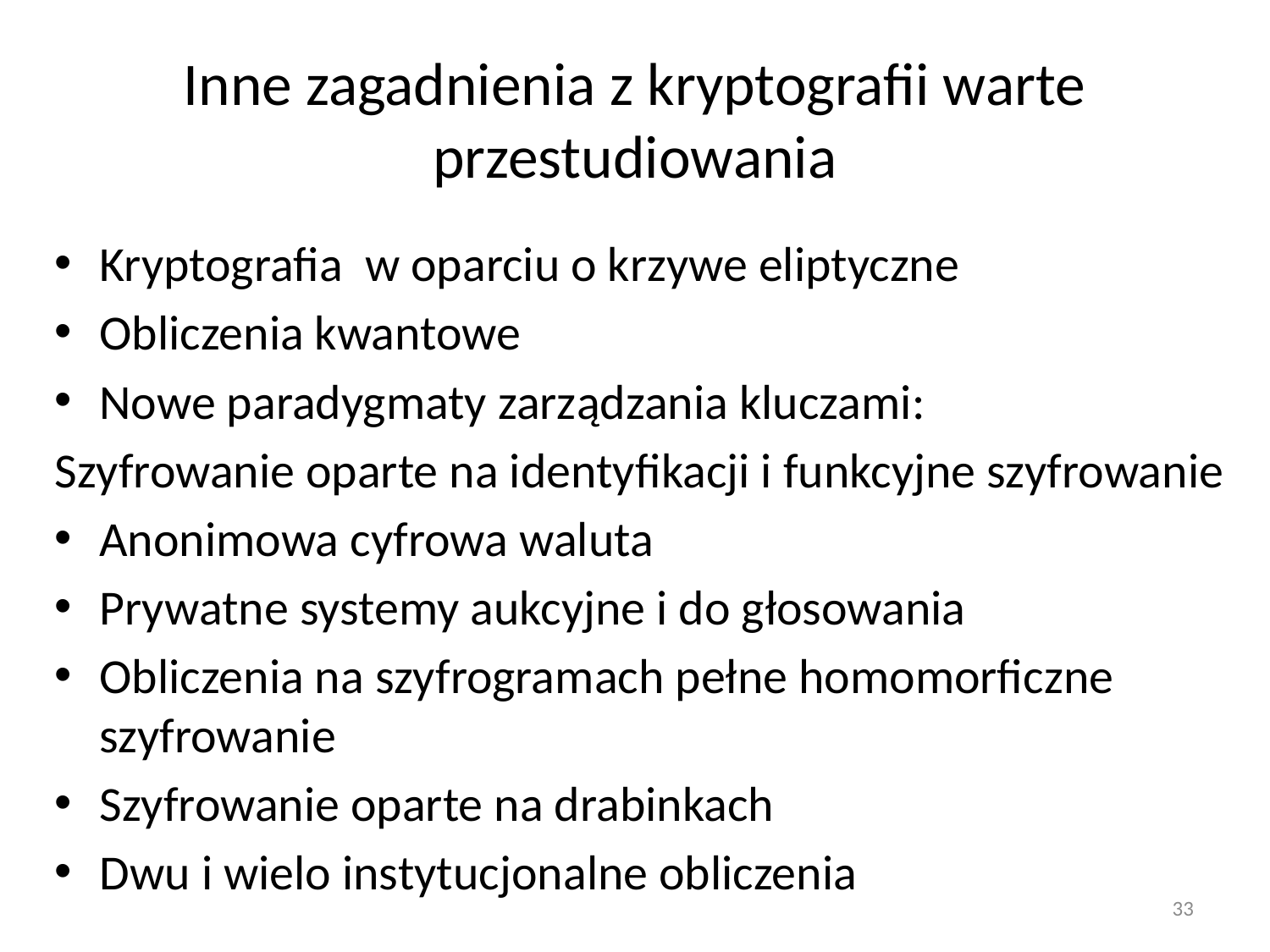

# Inne zagadnienia z kryptografii warte przestudiowania
Kryptografia  w oparciu o krzywe eliptyczne
Obliczenia kwantowe
Nowe paradygmaty zarządzania kluczami:
Szyfrowanie oparte na identyfikacji i funkcyjne szyfrowanie
Anonimowa cyfrowa waluta
Prywatne systemy aukcyjne i do głosowania
Obliczenia na szyfrogramach pełne homomorficzne szyfrowanie
Szyfrowanie oparte na drabinkach
Dwu i wielo instytucjonalne obliczenia

33